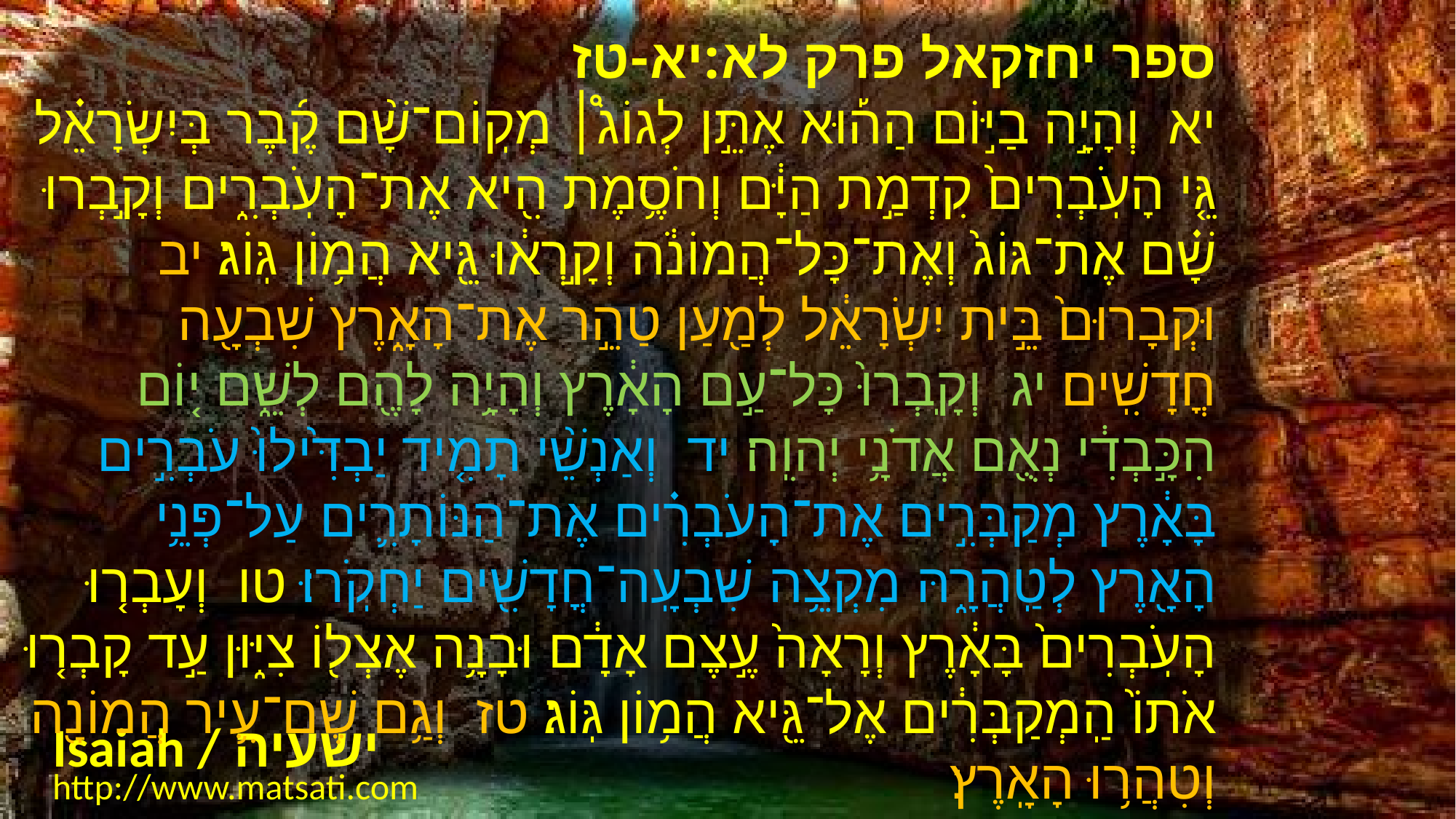

ספר יחזקאל פרק לא:יא-טז
יא  וְהָיָ֣ה בַיּ֣וֹם הַה֡וּא אֶתֵּ֣ן לְגוֹג֩׀ מְקֽוֹם־שָׁ֨ם קֶ֜בֶר בְּיִשְׂרָאֵ֗ל גֵּ֤י הָעֹֽבְרִים֙ קִדְמַ֣ת הַיָּ֔ם וְחֹסֶ֥מֶת הִ֖יא אֶת־הָעֹֽבְרִ֑ים וְקָ֣בְרוּ שָׁ֗ם אֶת־גּוֹג֙ וְאֶת־כָּל־הֲמוֹנֹ֔ה וְקָ֣רְא֔וּ גֵּ֖יא הֲמ֥וֹן גּֽוֹג׃ יב  וּקְבָרוּם֙ בֵּ֣ית יִשְׂרָאֵ֔ל לְמַ֖עַן טַהֵ֣ר אֶת־הָאָ֑רֶץ שִׁבְעָ֖ה חֳדָשִֽׁים׃ יג  וְקָֽבְרוּ֙ כָּל־עַ֣ם הָאָ֔רֶץ וְהָיָ֥ה לָהֶ֖ם לְשֵׁ֑ם י֚וֹם הִכָּ֣בְדִ֔י נְאֻ֖ם אֲדֹנָ֥י יְהוִֽה׃ יד  וְאַנְשֵׁ֨י תָמִ֤יד יַבְדִּ֙ילוּ֙ עֹבְרִ֣ים בָּאָ֔רֶץ מְקַבְּרִ֣ים אֶת־הָעֹבְרִ֗ים אֶת־הַנּוֹתָרִ֛ים עַל־פְּנֵ֥י הָאָ֖רֶץ לְטַֽהֲרָ֑הּ מִקְצֵ֥ה שִׁבְעָֽה־חֳדָשִׁ֖ים יַחְקֹֽרוּ׃ טו  וְעָבְר֤וּ הָעֹֽבְרִים֙ בָּאָ֔רֶץ וְרָאָה֙ עֶ֣צֶם אָדָ֔ם וּבָנָ֥ה אֶצְל֖וֹ צִיּ֑וּן עַ֣ד קָבְר֤וּ אֹתוֹ֙ הַֽמְקַבְּרִ֔ים אֶל־גֵּ֖יא הֲמ֥וֹן גּֽוֹג׃ טז  וְגַ֥ם שֶׁם־עִ֛יר הֲמוֹנָ֖ה וְטִהֲר֥וּ הָאָֽרֶץ׃
Isaiah / ישעיה
http://www.matsati.com